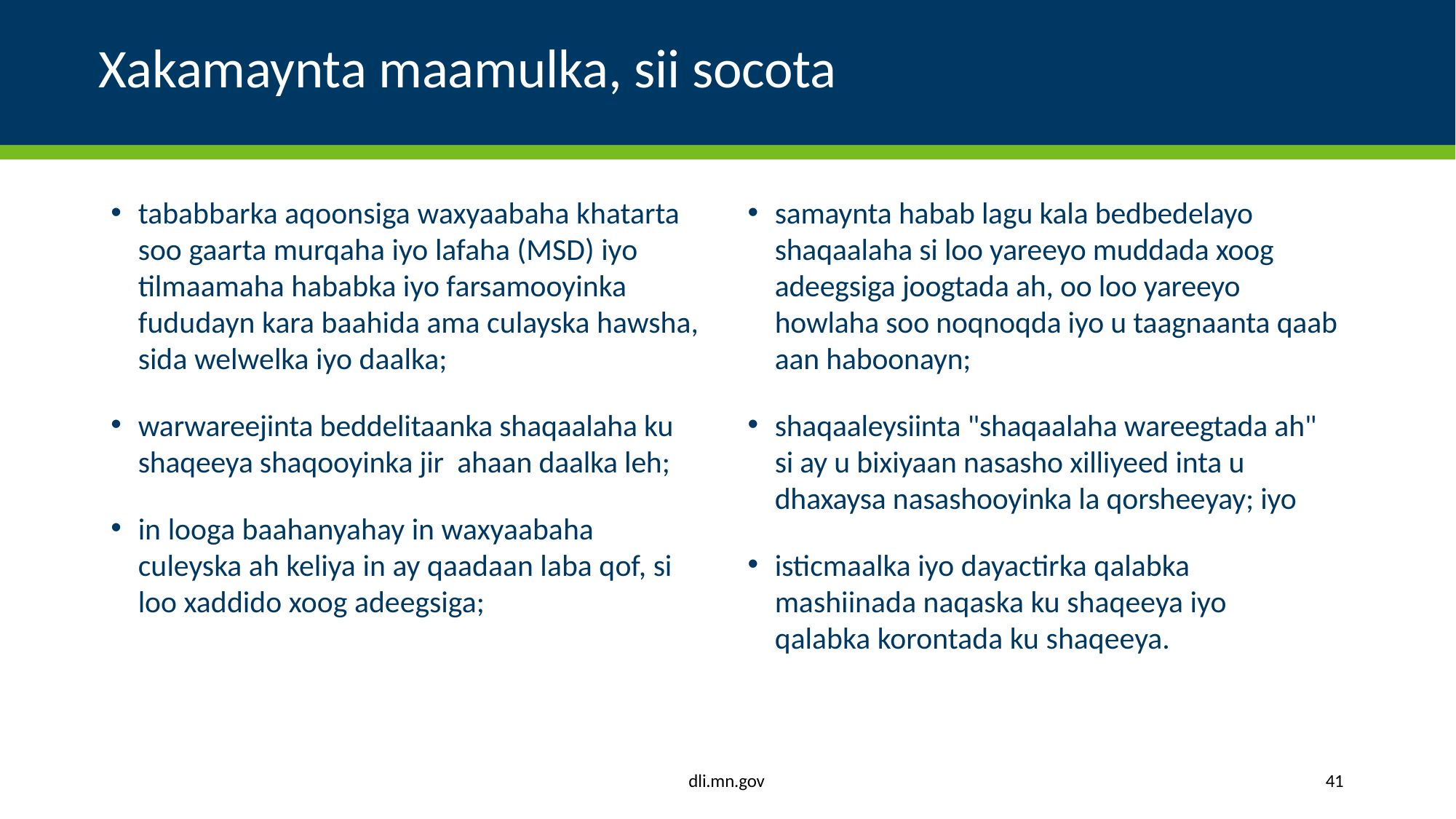

# Xakamaynta maamulka, sii socota
tababbarka aqoonsiga waxyaabaha khatarta soo gaarta murqaha iyo lafaha (MSD) iyo tilmaamaha hababka iyo farsamooyinka fududayn kara baahida ama culayska hawsha, sida welwelka iyo daalka;
warwareejinta beddelitaanka shaqaalaha ku shaqeeya shaqooyinka jir  ahaan daalka leh;
in looga baahanyahay in waxyaabaha culeyska ah keliya in ay qaadaan laba qof, si loo xaddido xoog adeegsiga;
samaynta habab lagu kala bedbedelayo shaqaalaha si loo yareeyo muddada xoog adeegsiga joogtada ah, oo loo yareeyo howlaha soo noqnoqda iyo u taagnaanta qaab aan haboonayn;
shaqaaleysiinta "shaqaalaha wareegtada ah" si ay u bixiyaan nasasho xilliyeed inta u dhaxaysa nasashooyinka la qorsheeyay; iyo
isticmaalka iyo dayactirka qalabka mashiinada naqaska ku shaqeeya iyo qalabka korontada ku shaqeeya.
dli.mn.gov
41